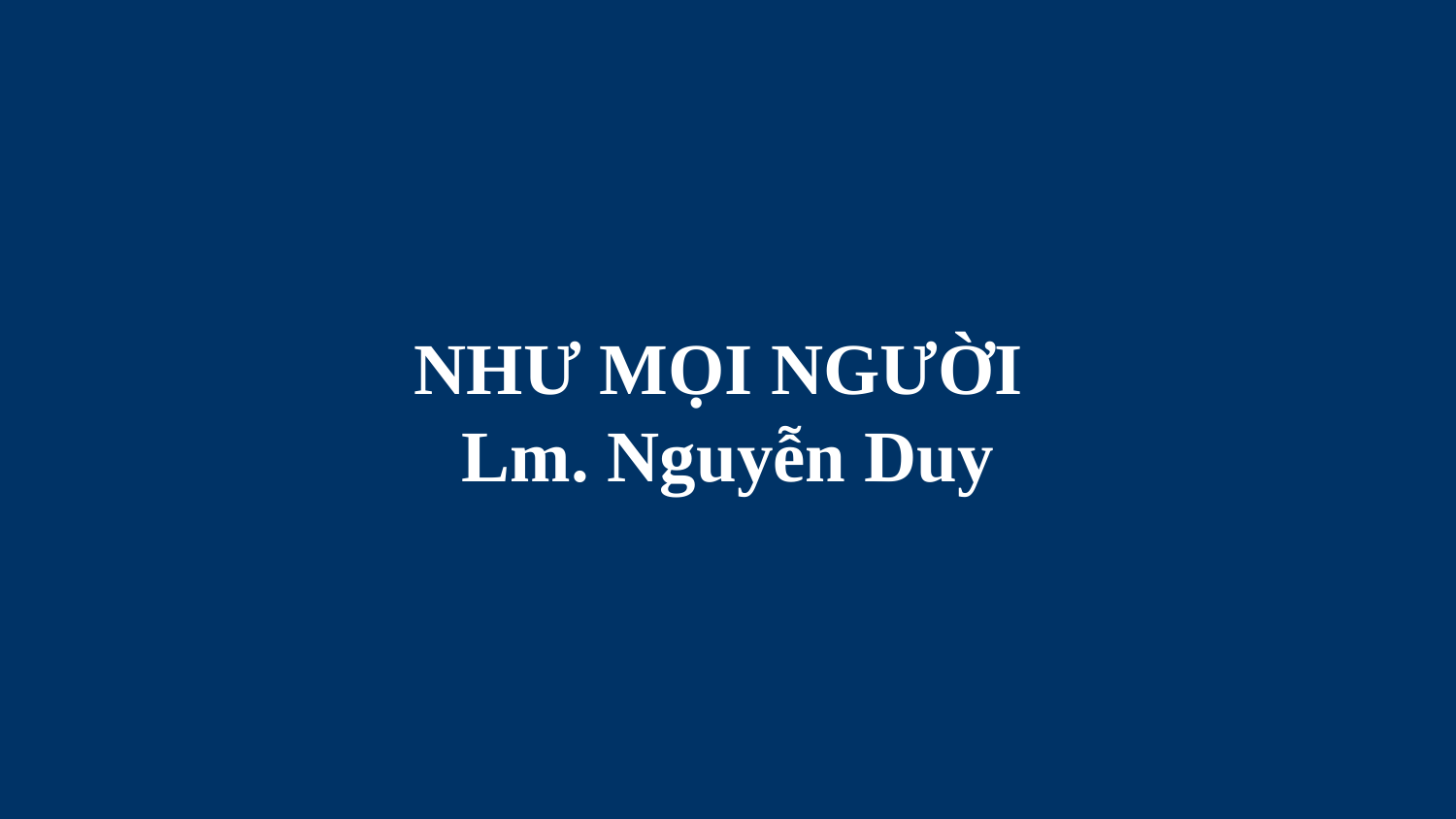

# NHƯ MỌI NGƯỜI Lm. Nguyễn Duy